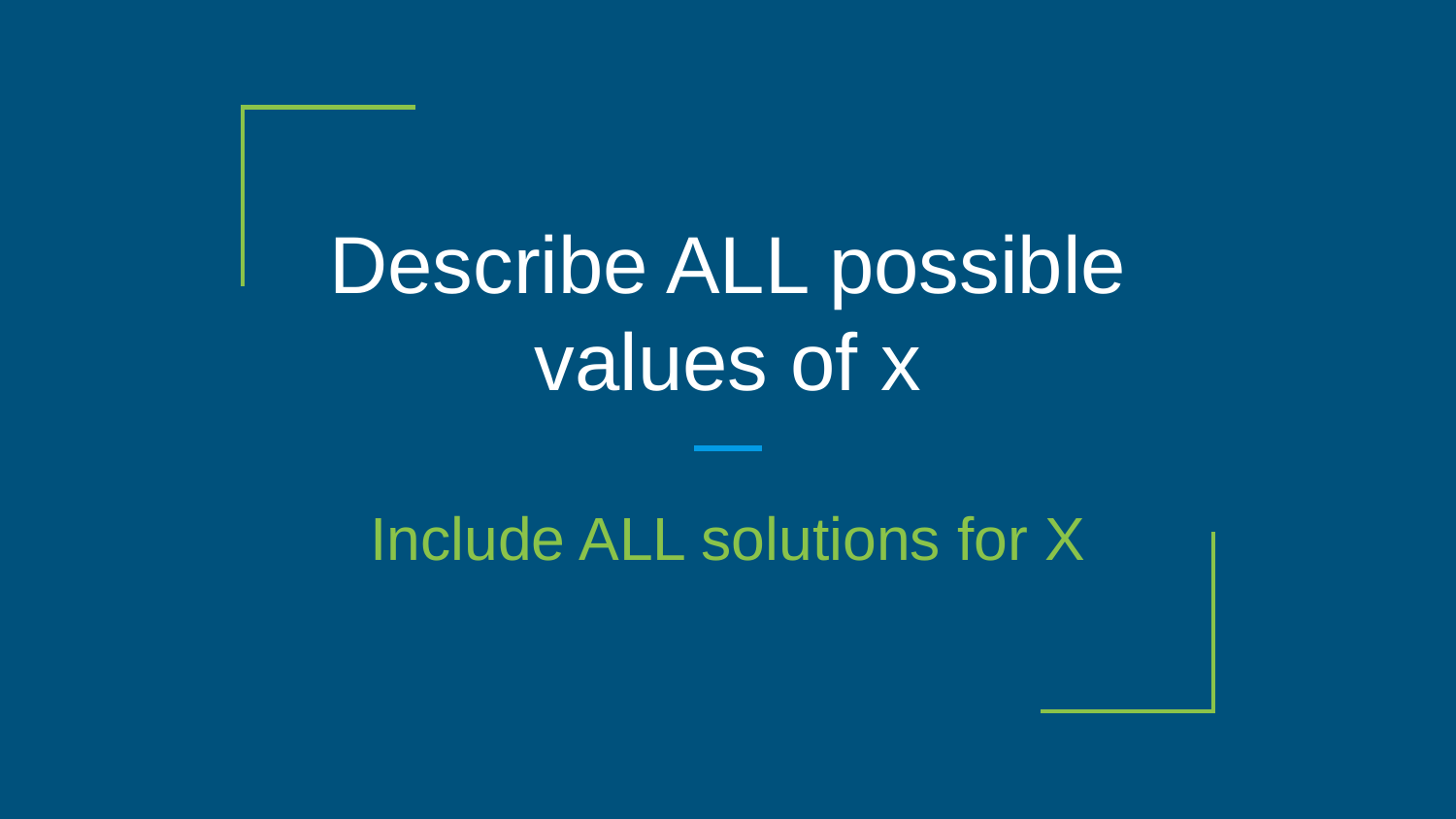

# Describe ALL possible values of x
Include ALL solutions for X